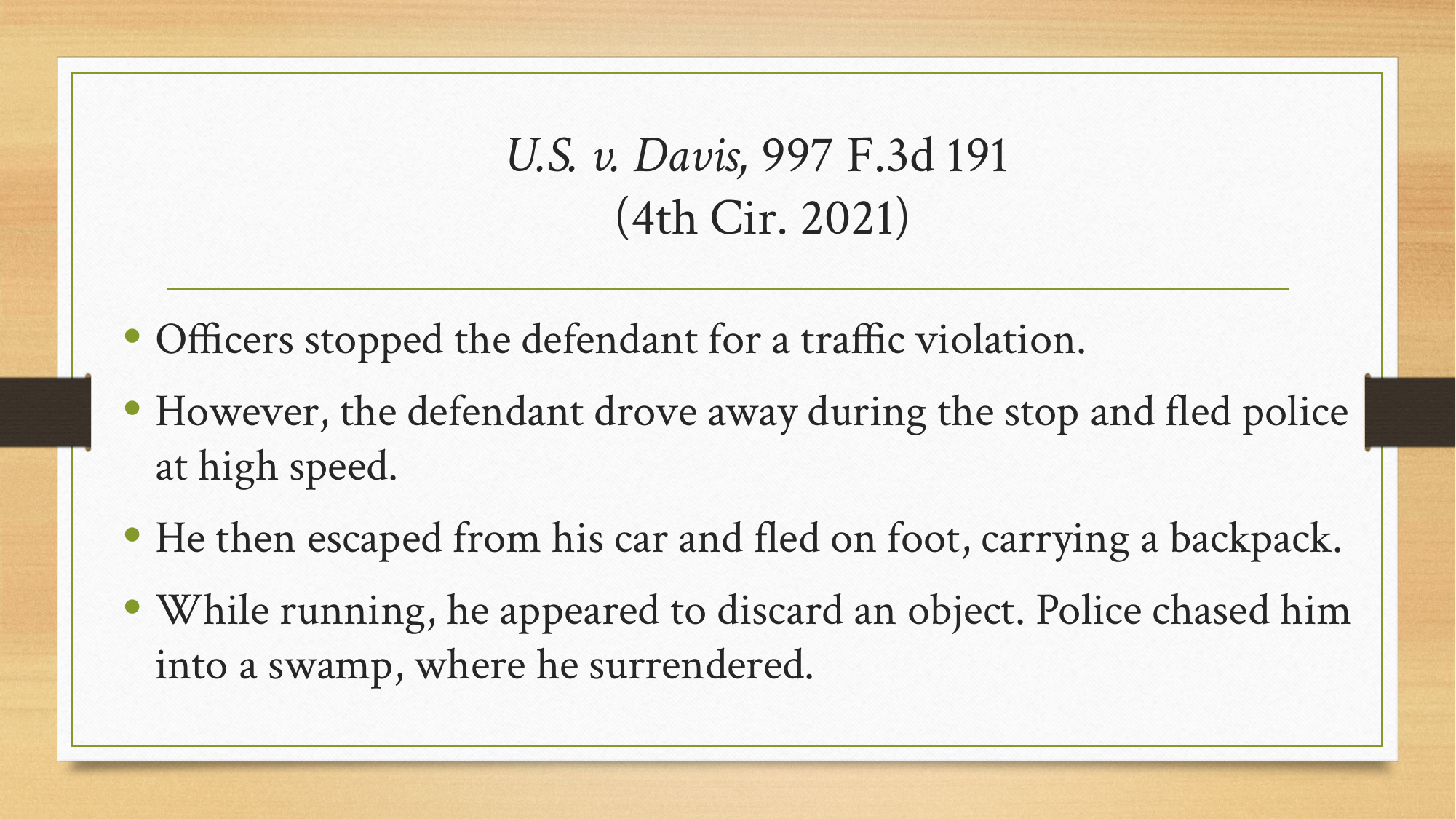

# U.S. v. Davis, 997 F.3d 191 (4th Cir. 2021)
Officers stopped the defendant for a traffic violation.
However, the defendant drove away during the stop and fled police at high speed.
He then escaped from his car and fled on foot, carrying a backpack.
While running, he appeared to discard an object. Police chased him into a swamp, where he surrendered.